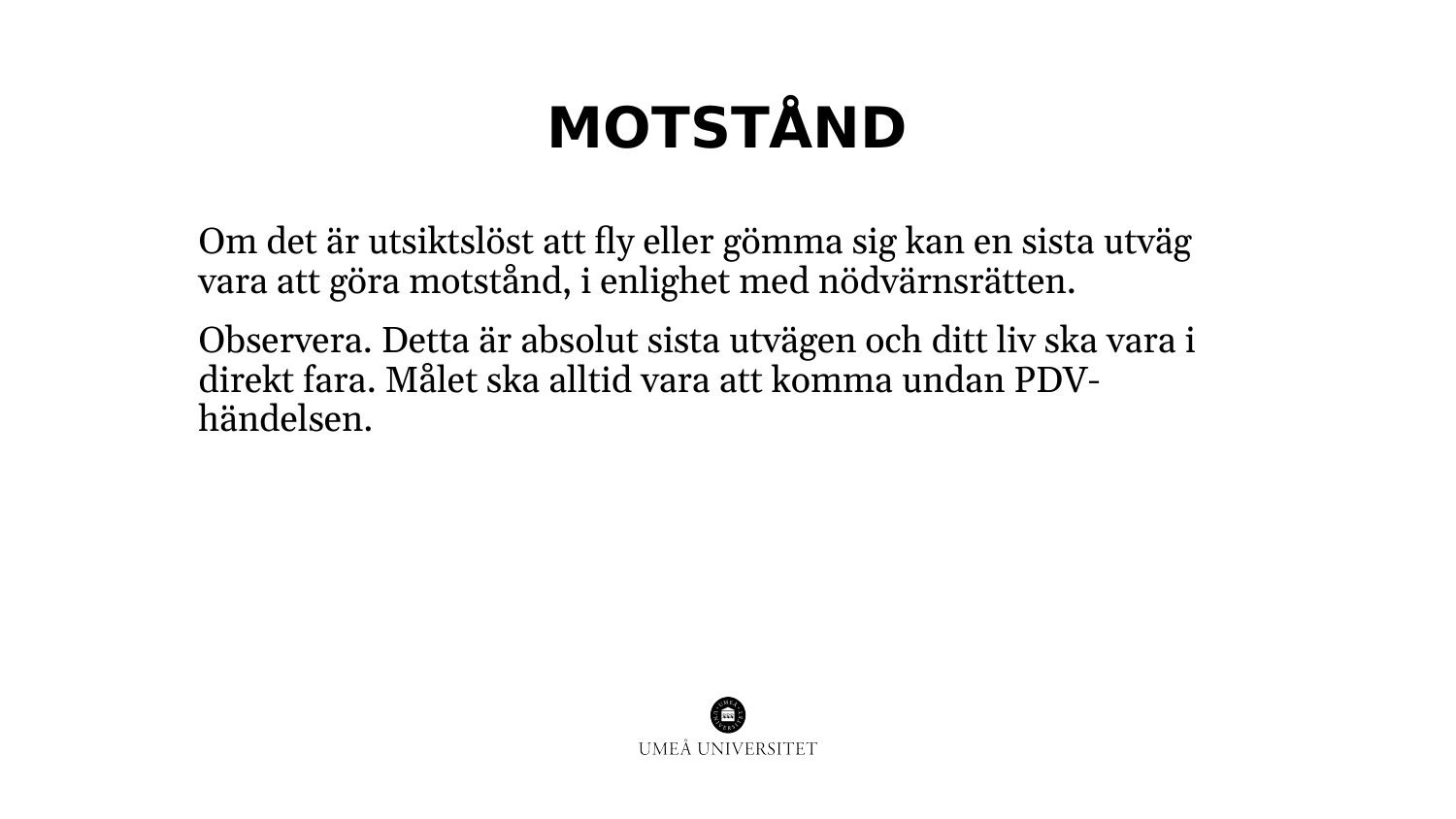

# motstånd
Om det är utsiktslöst att fly eller gömma sig kan en sista utväg vara att göra motstånd, i enlighet med nödvärnsrätten.
Observera. Detta är absolut sista utvägen och ditt liv ska vara i direkt fara. Målet ska alltid vara att komma undan PDV-händelsen.